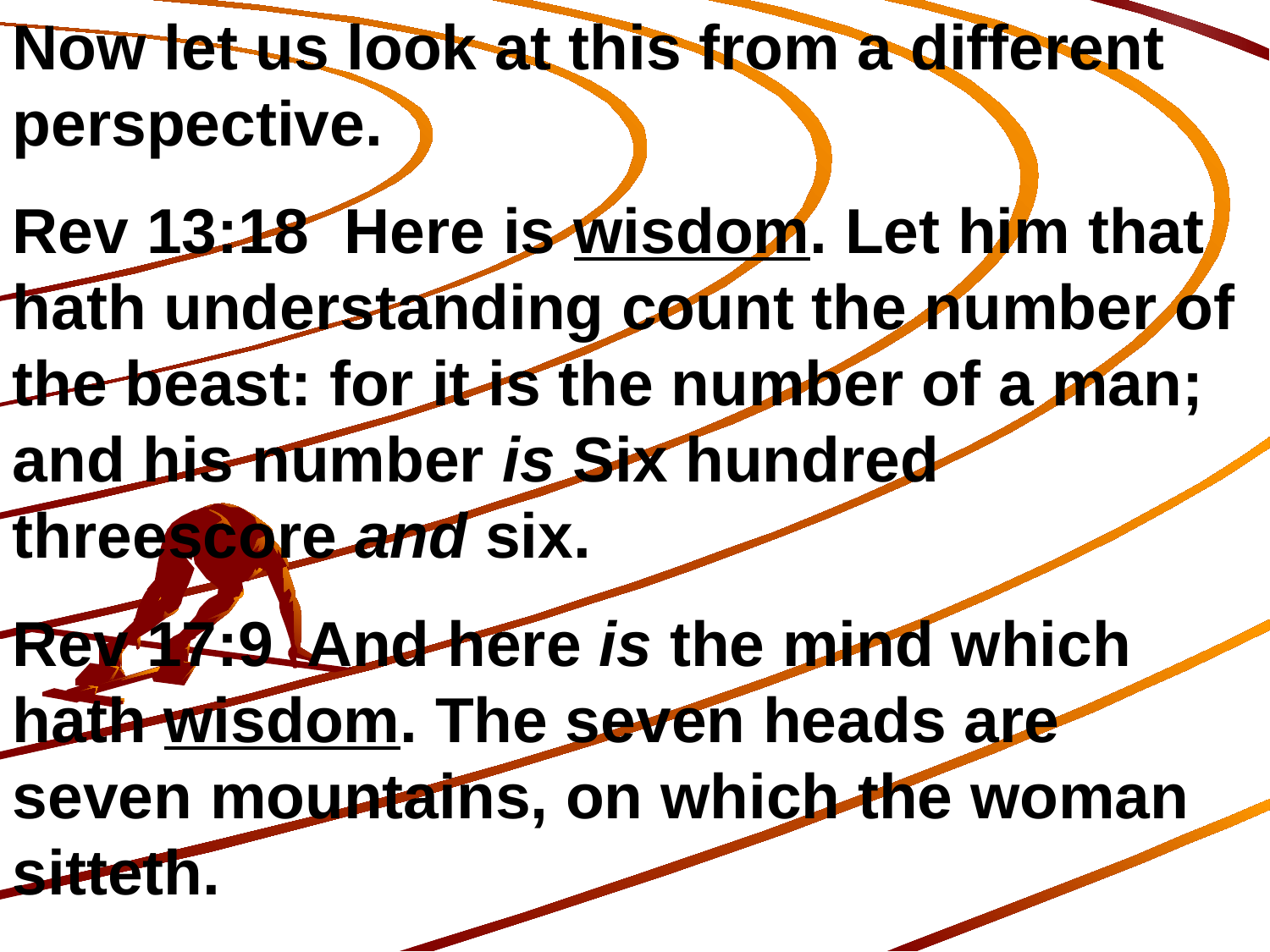

Now let us look at this from a different perspective.
Rev 13:18  Here is wisdom. Let him that hath understanding count the number of the beast: for it is the number of a man; and his number is Six hundred threescore and six.
Rev 17:9  And here is the mind which hath wisdom. The seven heads are seven mountains, on which the woman sitteth.
452